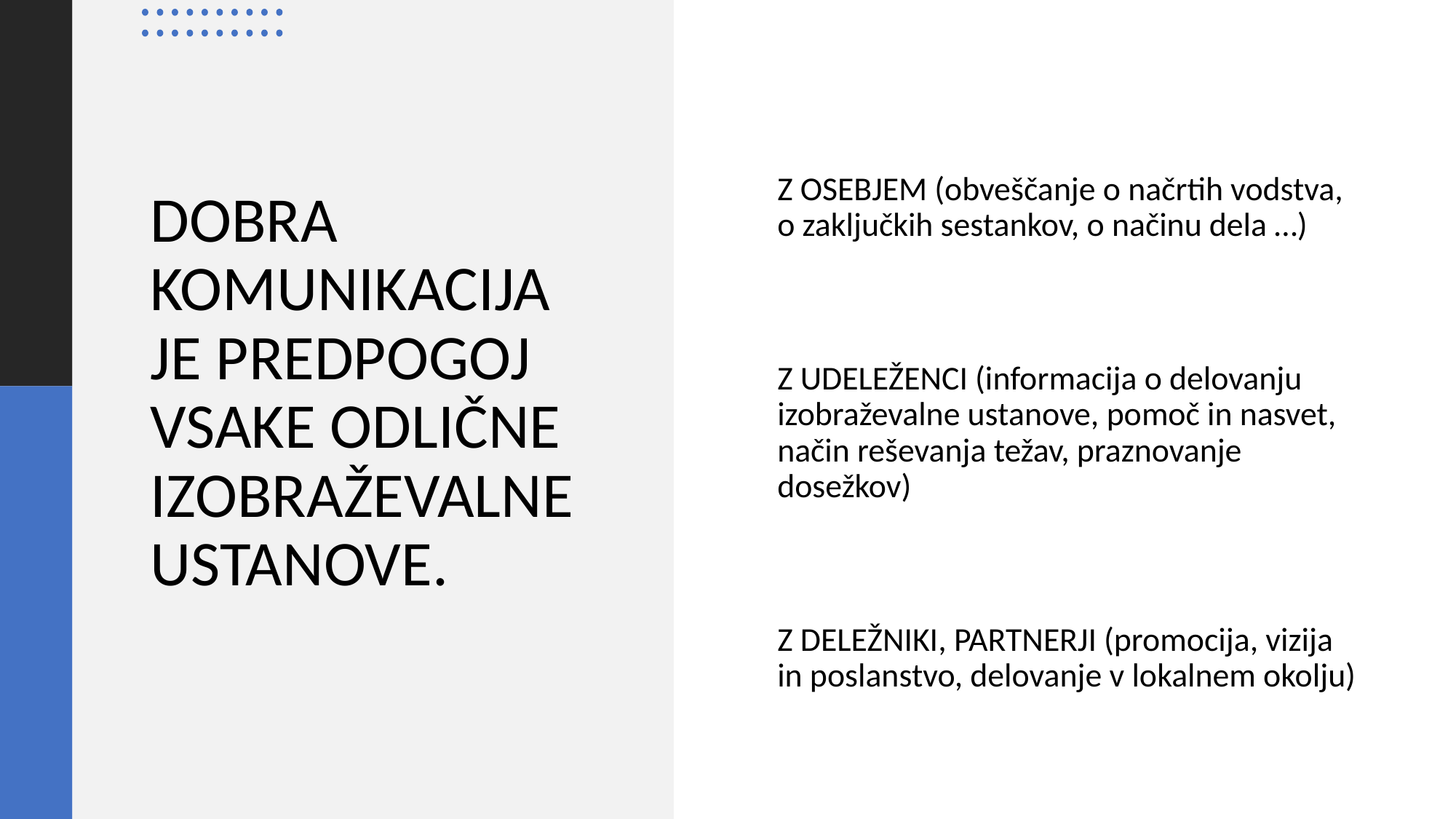

Z OSEBJEM (obveščanje o načrtih vodstva, o zaključkih sestankov, o načinu dela …)

Z UDELEŽENCI (informacija o delovanju izobraževalne ustanove, pomoč in nasvet, način reševanja težav, praznovanje dosežkov)

Z DELEŽNIKI, PARTNERJI (promocija, vizija in poslanstvo, delovanje v lokalnem okolju)

# DOBRA KOMUNIKACIJA JE PREDPOGOJ VSAKE ODLIČNE IZOBRAŽEVALNE USTANOVE.